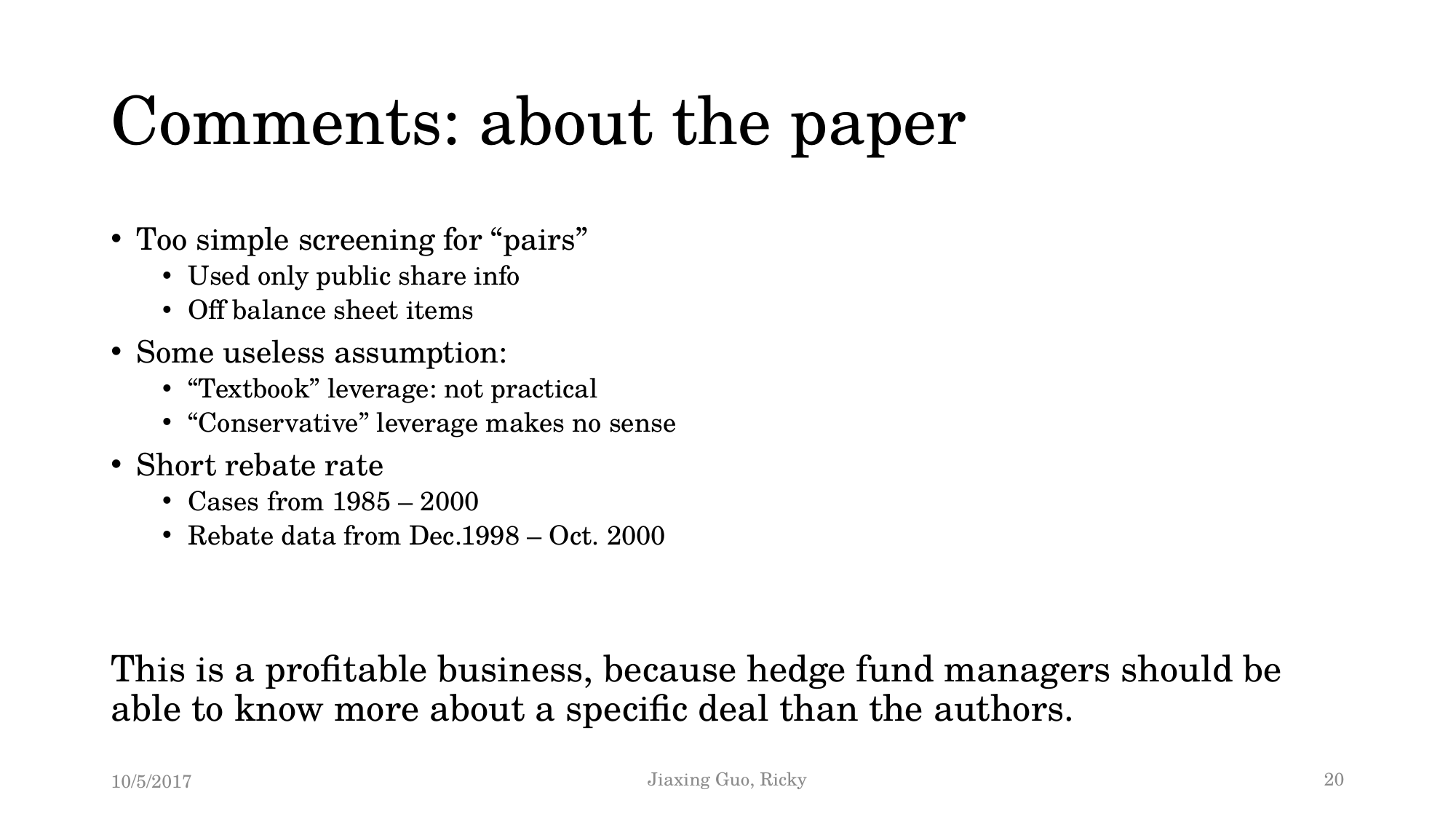

# Comments: about the paper
Too simple screening for “pairs”
Used only public share info
Off balance sheet items
Some useless assumption:
“Textbook” leverage: not practical
“Conservative” leverage makes no sense
Short rebate rate
Cases from 1985 – 2000
Rebate data from Dec.1998 – Oct. 2000

This is a profitable business, because hedge fund managers should be able to know more about a specific deal than the authors.
10/5/2017
Jiaxing Guo, Ricky
20